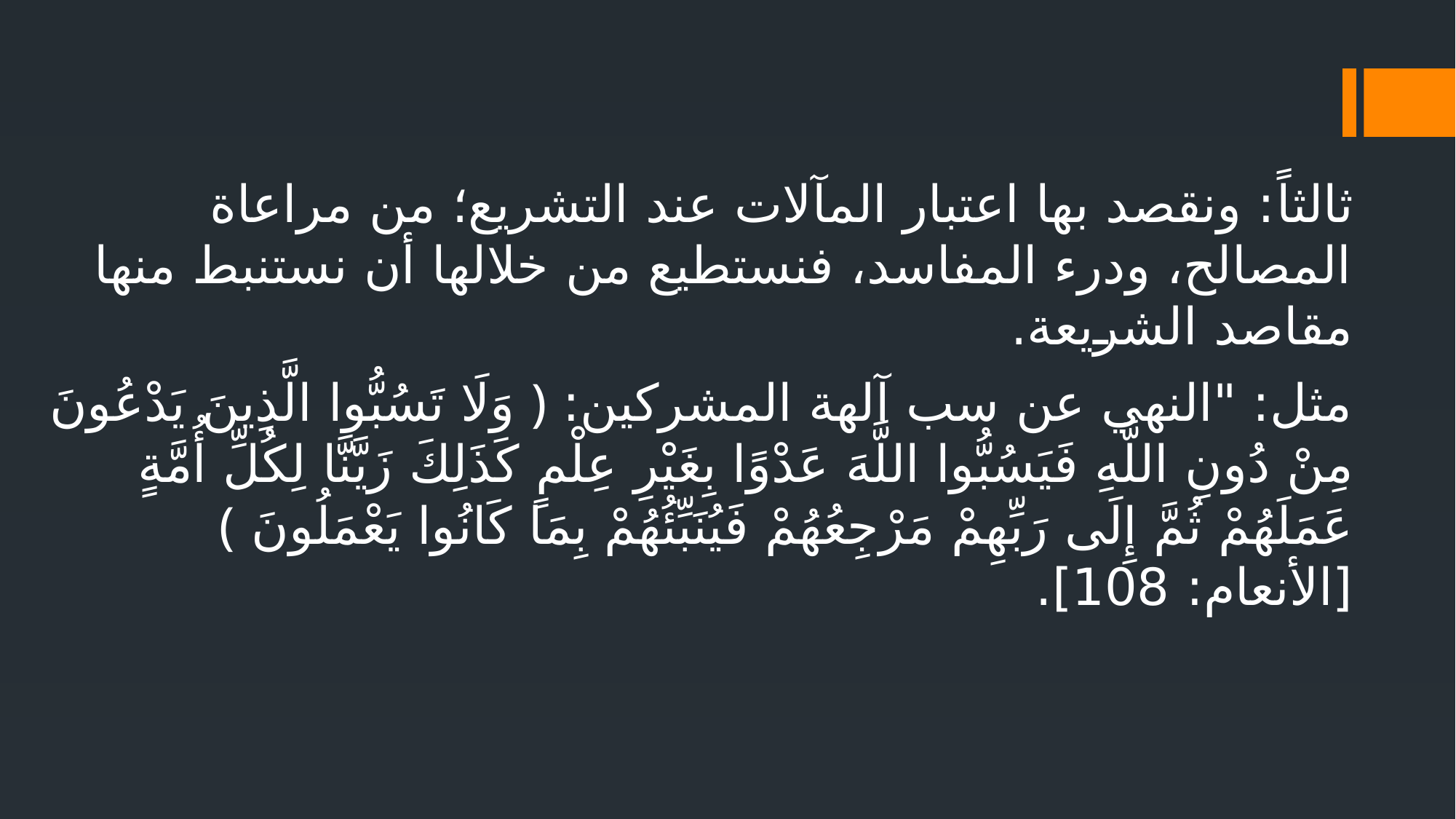

ثالثاً: ونقصد بها اعتبار المآلات عند التشريع؛ من مراعاة المصالح، ودرء المفاسد، فنستطيع من خلالها أن نستنبط منها مقاصد الشريعة.
مثل: "النهي عن سب آلهة المشركين: ﴿ وَلَا تَسُبُّوا الَّذِينَ يَدْعُونَ مِنْ دُونِ اللَّهِ فَيَسُبُّوا اللَّهَ عَدْوًا بِغَيْرِ عِلْمٍ كَذَلِكَ زَيَّنَّا لِكُلِّ أُمَّةٍ عَمَلَهُمْ ثُمَّ إِلَى رَبِّهِمْ مَرْجِعُهُمْ فَيُنَبِّئُهُمْ بِمَا كَانُوا يَعْمَلُونَ ﴾ [الأنعام: 108].